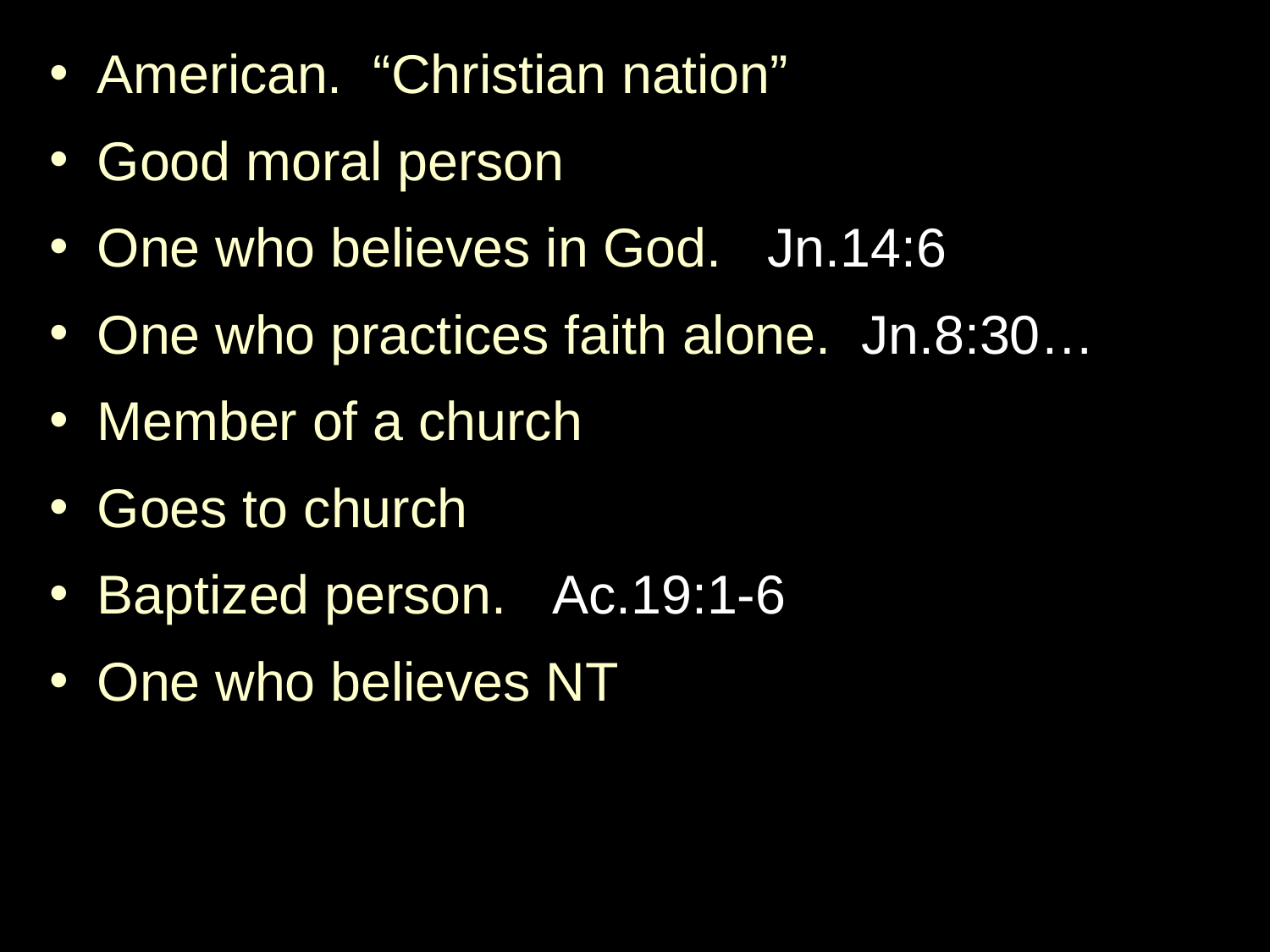

American.  “Christian nation”
Good moral person
One who believes in God.   Jn.14:6
One who practices faith alone.  Jn.8:30…
Member of a church
Goes to church
Baptized person.   Ac.19:1-6
One who believes NT